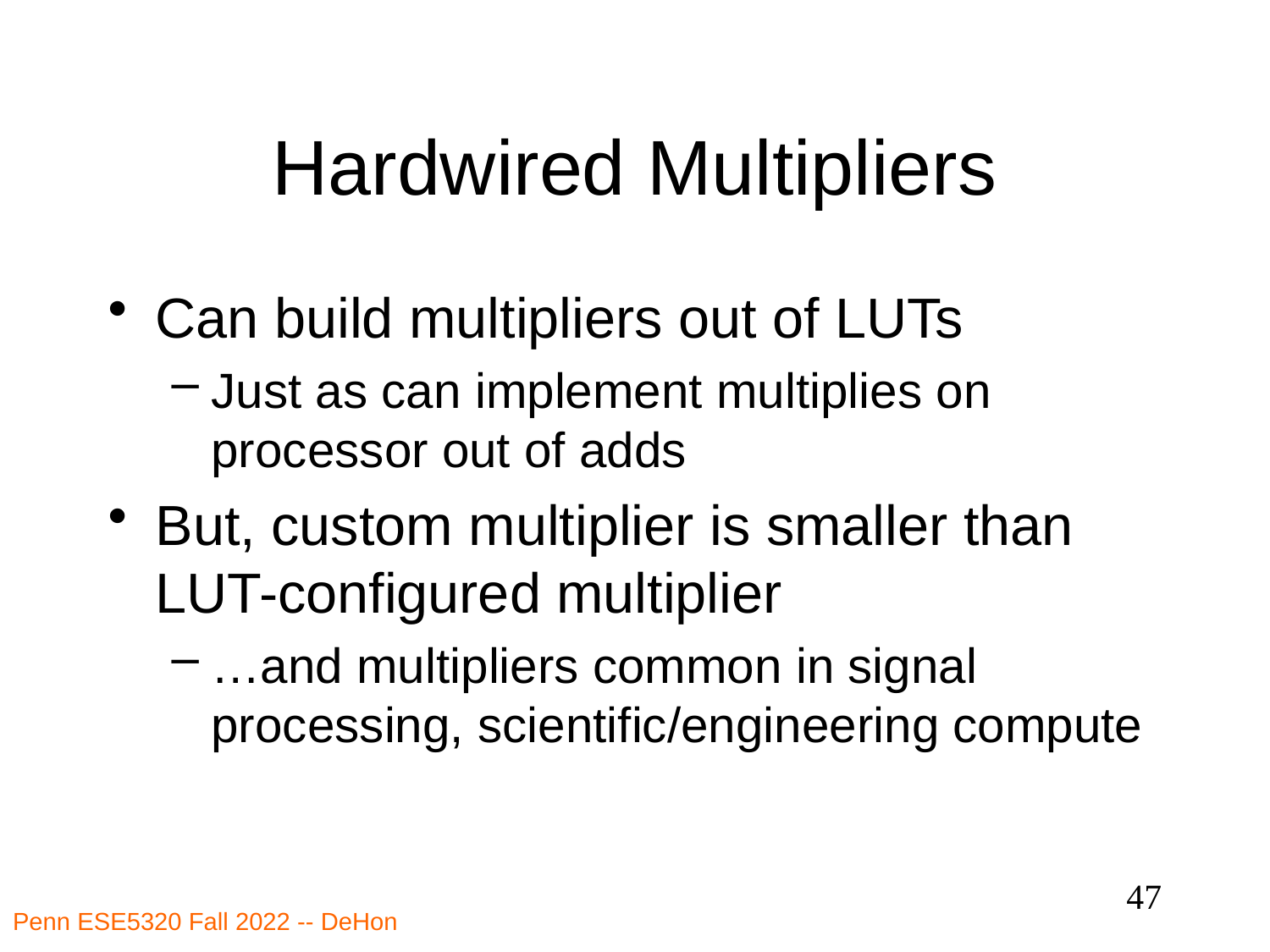

# Hardwired Multipliers
Can build multipliers out of LUTs
Just as can implement multiplies on processor out of adds
But, custom multiplier is smaller than LUT-configured multiplier
…and multipliers common in signal processing, scientific/engineering compute
47
Penn ESE5320 Fall 2022 -- DeHon